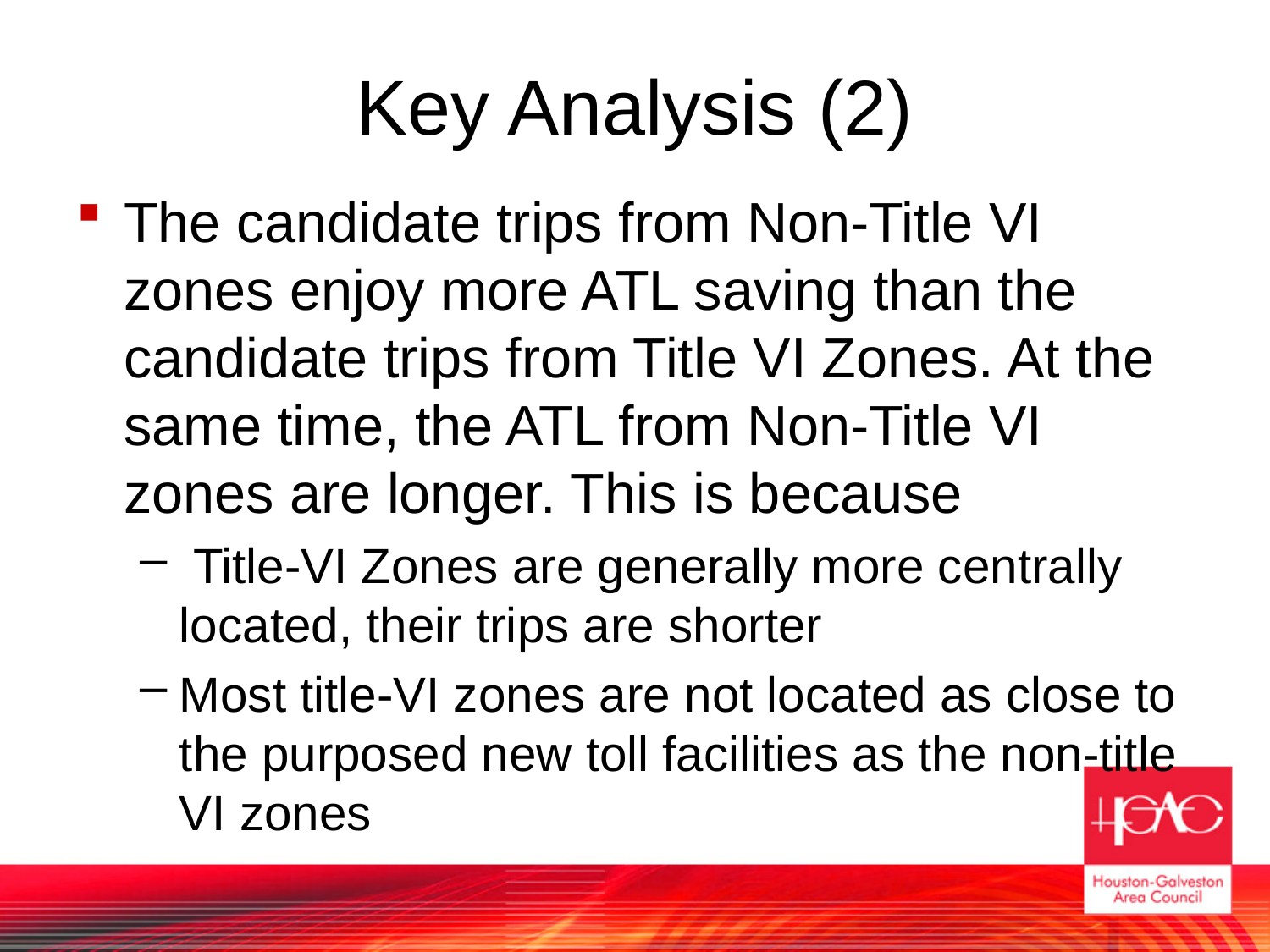

# Key Analysis (2)
The candidate trips from Non-Title VI zones enjoy more ATL saving than the candidate trips from Title VI Zones. At the same time, the ATL from Non-Title VI zones are longer. This is because
 Title-VI Zones are generally more centrally located, their trips are shorter
Most title-VI zones are not located as close to the purposed new toll facilities as the non-title VI zones